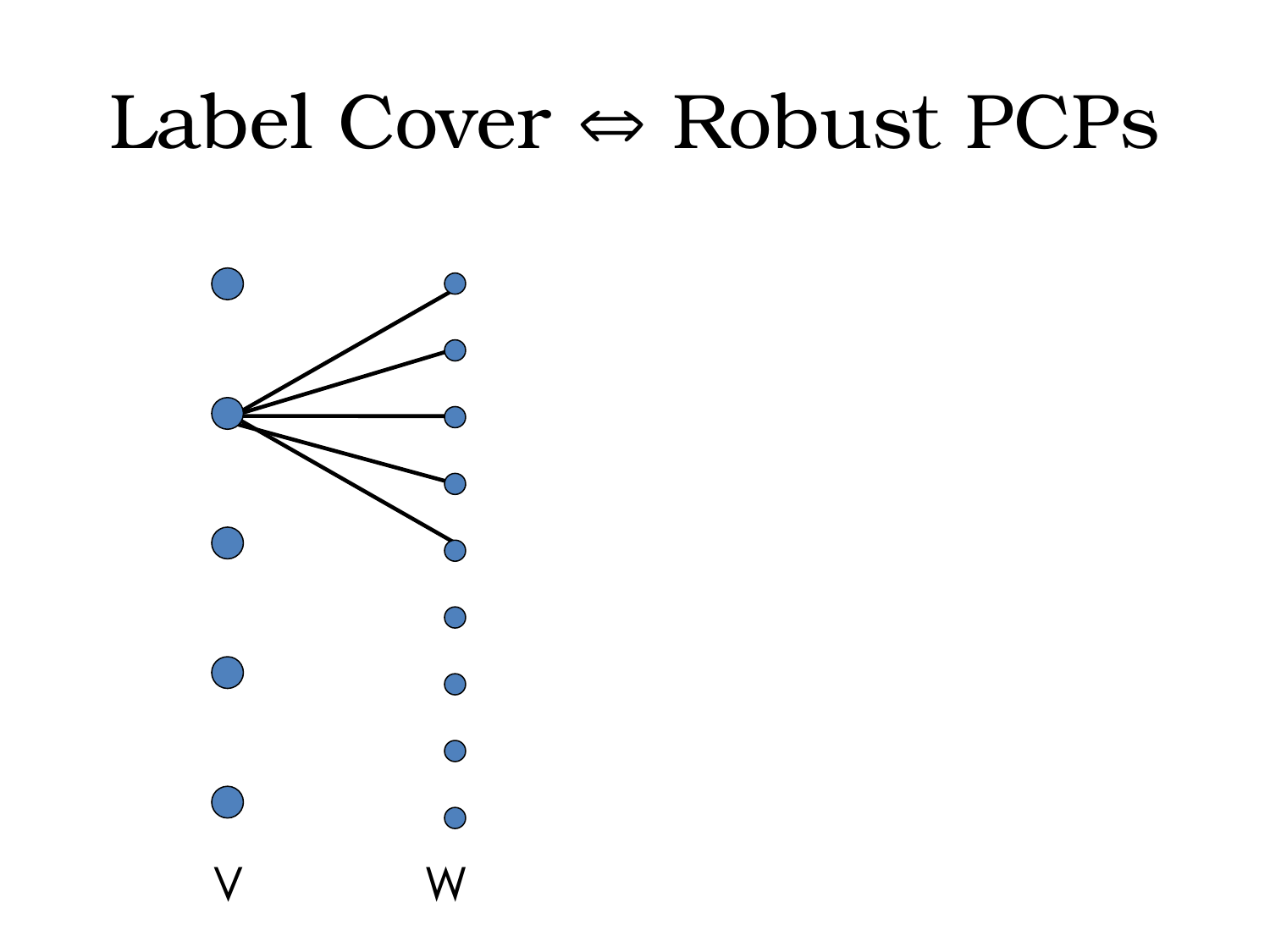

# Label Cover ⇔ Robust PCPs

V
W